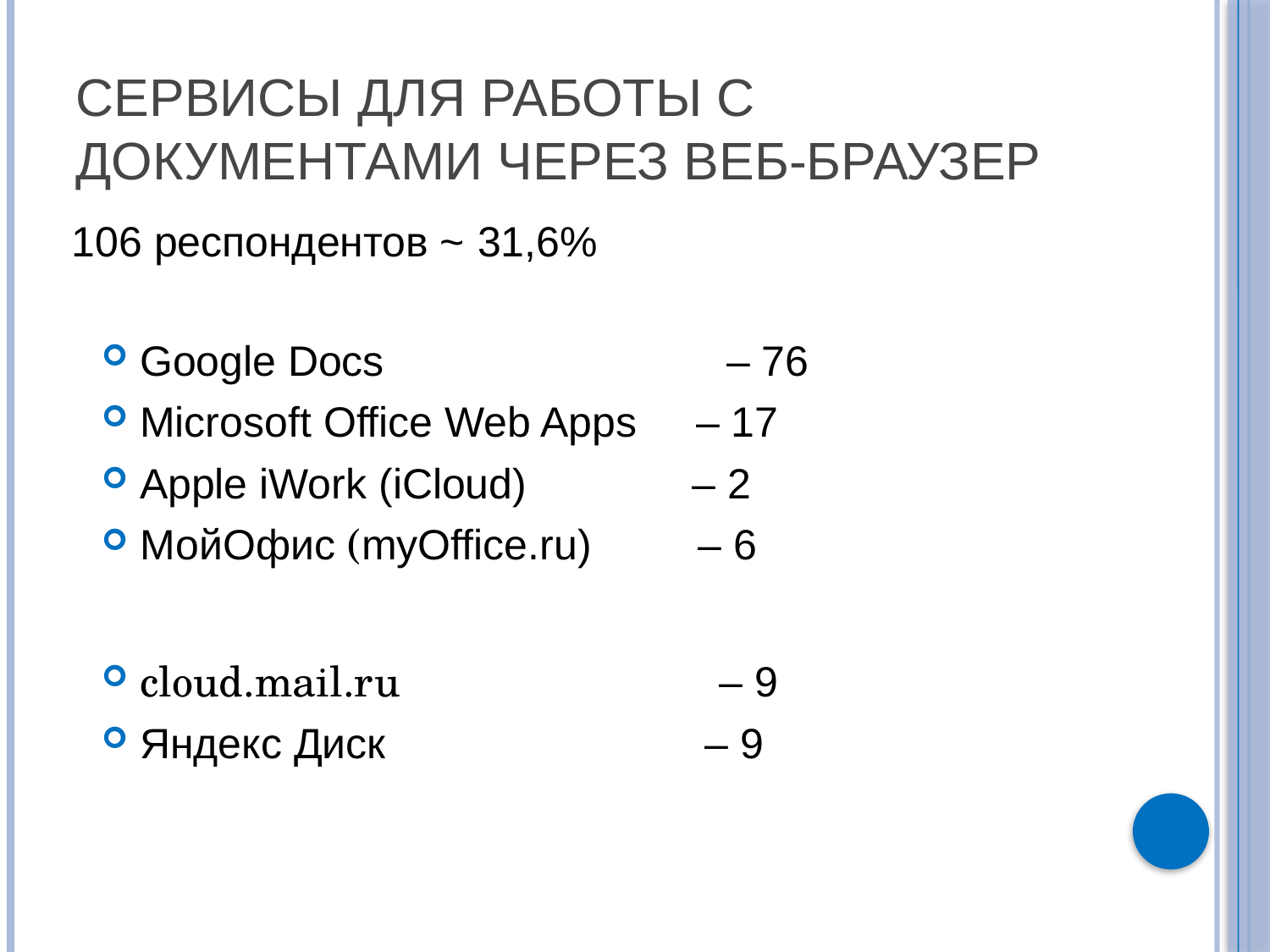

# Сервисы для работы с документами через веб-браузер
106 респондентов ~ 31,6%
Google Docs                             – 76
Microsoft Office Web Apps     – 17
Apple iWork (iCloud)              – 2
МойОфис (myOffice.ru)         – 6

cloud.mail.ru                           – 9
Яндекс Диск                           – 9